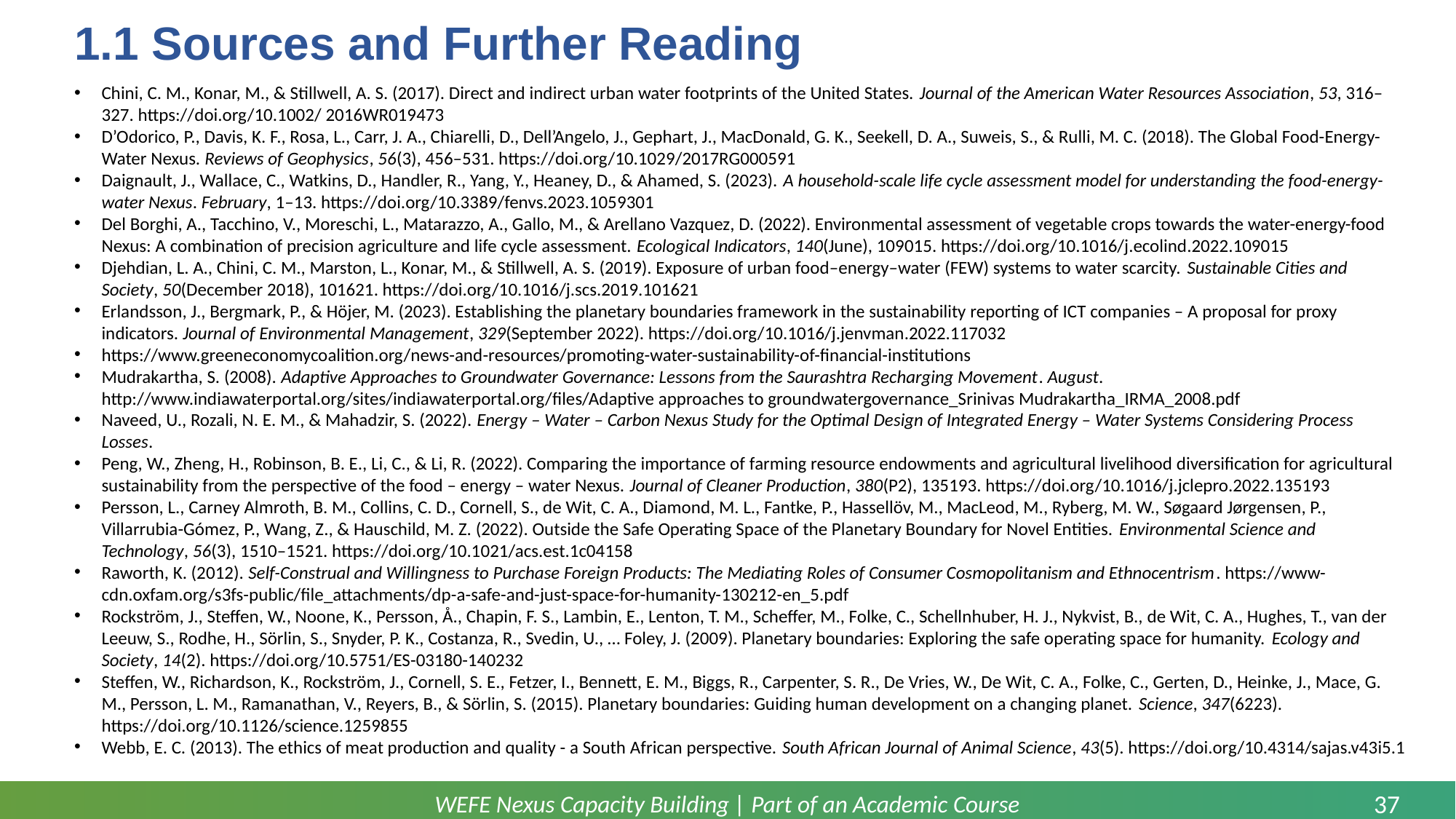

# 1.1 Sources and Further Reading
Chini, C. M., Konar, M., & Stillwell, A. S. (2017). Direct and indirect urban water footprints of the United States. Journal of the American Water Resources Association, 53, 316–327. https://doi.org/10.1002/ 2016WR019473
D’Odorico, P., Davis, K. F., Rosa, L., Carr, J. A., Chiarelli, D., Dell’Angelo, J., Gephart, J., MacDonald, G. K., Seekell, D. A., Suweis, S., & Rulli, M. C. (2018). The Global Food-Energy-Water Nexus. Reviews of Geophysics, 56(3), 456–531. https://doi.org/10.1029/2017RG000591
Daignault, J., Wallace, C., Watkins, D., Handler, R., Yang, Y., Heaney, D., & Ahamed, S. (2023). A household-scale life cycle assessment model for understanding the food-energy-water Nexus. February, 1–13. https://doi.org/10.3389/fenvs.2023.1059301
Del Borghi, A., Tacchino, V., Moreschi, L., Matarazzo, A., Gallo, M., & Arellano Vazquez, D. (2022). Environmental assessment of vegetable crops towards the water-energy-food Nexus: A combination of precision agriculture and life cycle assessment. Ecological Indicators, 140(June), 109015. https://doi.org/10.1016/j.ecolind.2022.109015
Djehdian, L. A., Chini, C. M., Marston, L., Konar, M., & Stillwell, A. S. (2019). Exposure of urban food–energy–water (FEW) systems to water scarcity. Sustainable Cities and Society, 50(December 2018), 101621. https://doi.org/10.1016/j.scs.2019.101621
Erlandsson, J., Bergmark, P., & Höjer, M. (2023). Establishing the planetary boundaries framework in the sustainability reporting of ICT companies – A proposal for proxy indicators. Journal of Environmental Management, 329(September 2022). https://doi.org/10.1016/j.jenvman.2022.117032
https://www.greeneconomycoalition.org/news-and-resources/promoting-water-sustainability-of-financial-institutions
Mudrakartha, S. (2008). Adaptive Approaches to Groundwater Governance: Lessons from the Saurashtra Recharging Movement. August. http://www.indiawaterportal.org/sites/indiawaterportal.org/files/Adaptive approaches to groundwatergovernance_Srinivas Mudrakartha_IRMA_2008.pdf
Naveed, U., Rozali, N. E. M., & Mahadzir, S. (2022). Energy – Water – Carbon Nexus Study for the Optimal Design of Integrated Energy – Water Systems Considering Process Losses.
Peng, W., Zheng, H., Robinson, B. E., Li, C., & Li, R. (2022). Comparing the importance of farming resource endowments and agricultural livelihood diversification for agricultural sustainability from the perspective of the food – energy – water Nexus. Journal of Cleaner Production, 380(P2), 135193. https://doi.org/10.1016/j.jclepro.2022.135193
Persson, L., Carney Almroth, B. M., Collins, C. D., Cornell, S., de Wit, C. A., Diamond, M. L., Fantke, P., Hassellöv, M., MacLeod, M., Ryberg, M. W., Søgaard Jørgensen, P., Villarrubia-Gómez, P., Wang, Z., & Hauschild, M. Z. (2022). Outside the Safe Operating Space of the Planetary Boundary for Novel Entities. Environmental Science and Technology, 56(3), 1510–1521. https://doi.org/10.1021/acs.est.1c04158
Raworth, K. (2012). Self-Construal and Willingness to Purchase Foreign Products: The Mediating Roles of Consumer Cosmopolitanism and Ethnocentrism. https://www-cdn.oxfam.org/s3fs-public/file_attachments/dp-a-safe-and-just-space-for-humanity-130212-en_5.pdf
Rockström, J., Steffen, W., Noone, K., Persson, Å., Chapin, F. S., Lambin, E., Lenton, T. M., Scheffer, M., Folke, C., Schellnhuber, H. J., Nykvist, B., de Wit, C. A., Hughes, T., van der Leeuw, S., Rodhe, H., Sörlin, S., Snyder, P. K., Costanza, R., Svedin, U., … Foley, J. (2009). Planetary boundaries: Exploring the safe operating space for humanity. Ecology and Society, 14(2). https://doi.org/10.5751/ES-03180-140232
Steffen, W., Richardson, K., Rockström, J., Cornell, S. E., Fetzer, I., Bennett, E. M., Biggs, R., Carpenter, S. R., De Vries, W., De Wit, C. A., Folke, C., Gerten, D., Heinke, J., Mace, G. M., Persson, L. M., Ramanathan, V., Reyers, B., & Sörlin, S. (2015). Planetary boundaries: Guiding human development on a changing planet. Science, 347(6223). https://doi.org/10.1126/science.1259855
Webb, E. C. (2013). The ethics of meat production and quality - a South African perspective. South African Journal of Animal Science, 43(5). https://doi.org/10.4314/sajas.v43i5.1